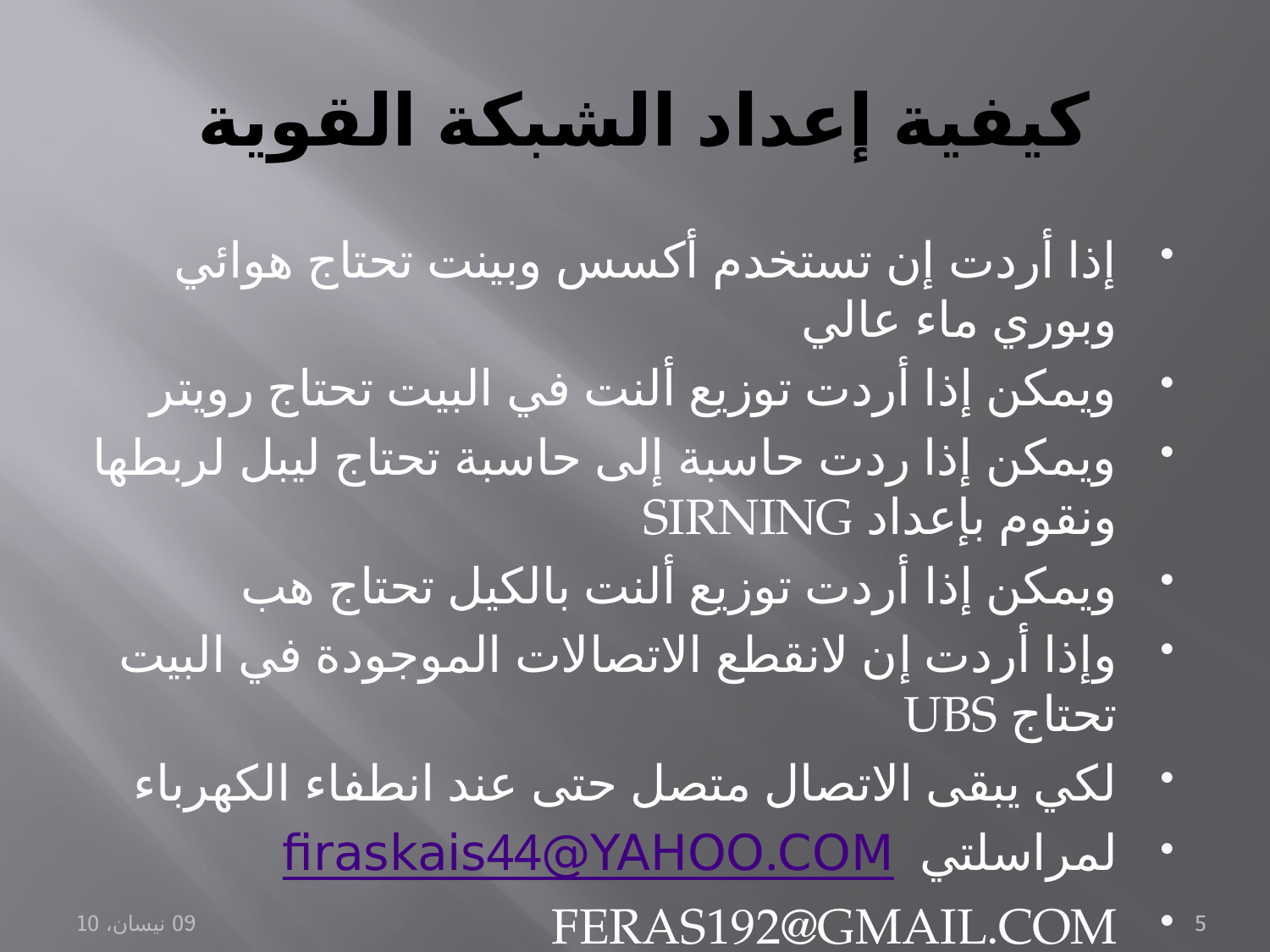

# كيفية إعداد الشبكة القوية
إذا أردت إن تستخدم أكسس وبينت تحتاج هوائي وبوري ماء عالي
ويمكن إذا أردت توزيع ألنت في البيت تحتاج رويتر
ويمكن إذا ردت حاسبة إلى حاسبة تحتاج ليبل لربطها ونقوم بإعداد SIRNING
ويمكن إذا أردت توزيع ألنت بالكيل تحتاج هب
وإذا أردت إن لانقطع الاتصالات الموجودة في البيت تحتاج UBS
لكي يبقى الاتصال متصل حتى عند انطفاء الكهرباء
لمراسلتي  firaskais44@YAHOO.COM
FERAS192@GMAIL.COM
09 نيسان، 10
5